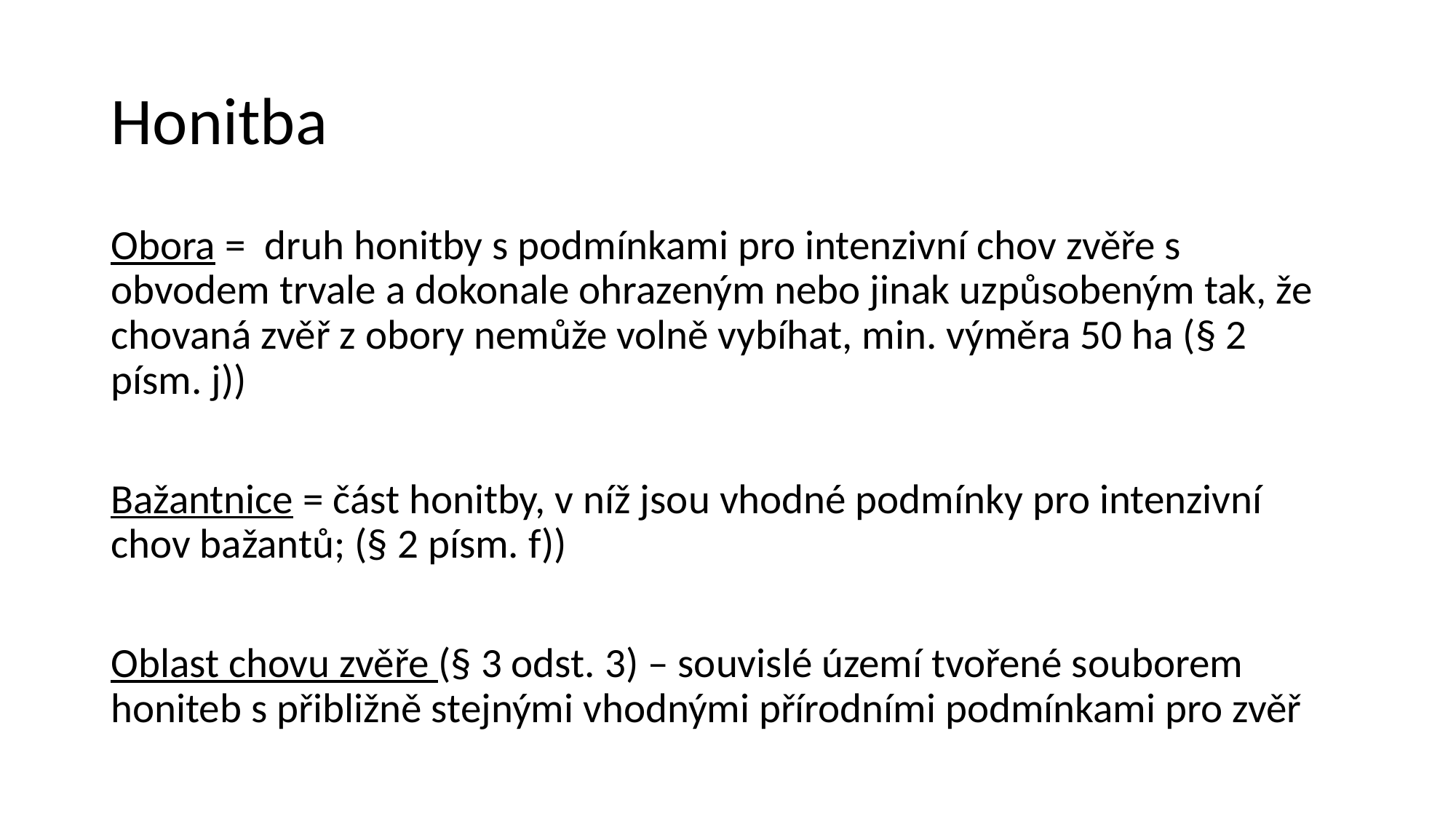

# Honitba
Obora =  druh honitby s podmínkami pro intenzivní chov zvěře s obvodem trvale a dokonale ohrazeným nebo jinak uzpůsobeným tak, že chovaná zvěř z obory nemůže volně vybíhat, min. výměra 50 ha (§ 2 písm. j))

Bažantnice = část honitby, v níž jsou vhodné podmínky pro intenzivní chov bažantů; (§ 2 písm. f))

Oblast chovu zvěře (§ 3 odst. 3) – souvislé území tvořené souborem honiteb s přibližně stejnými vhodnými přírodními podmínkami pro zvěř